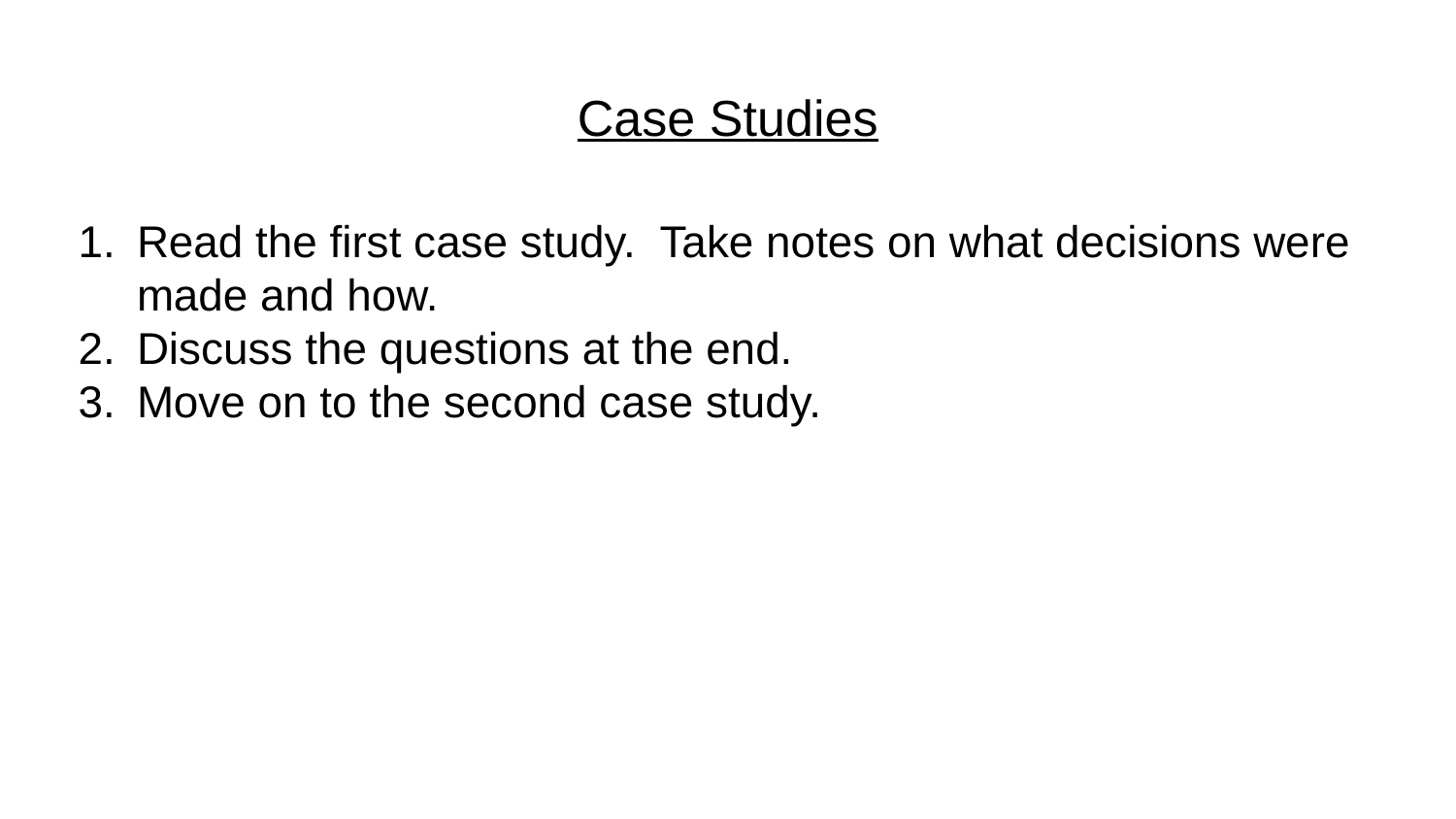

# Case Studies
Read the first case study.  Take notes on what decisions were made and how.
Discuss the questions at the end.
Move on to the second case study.